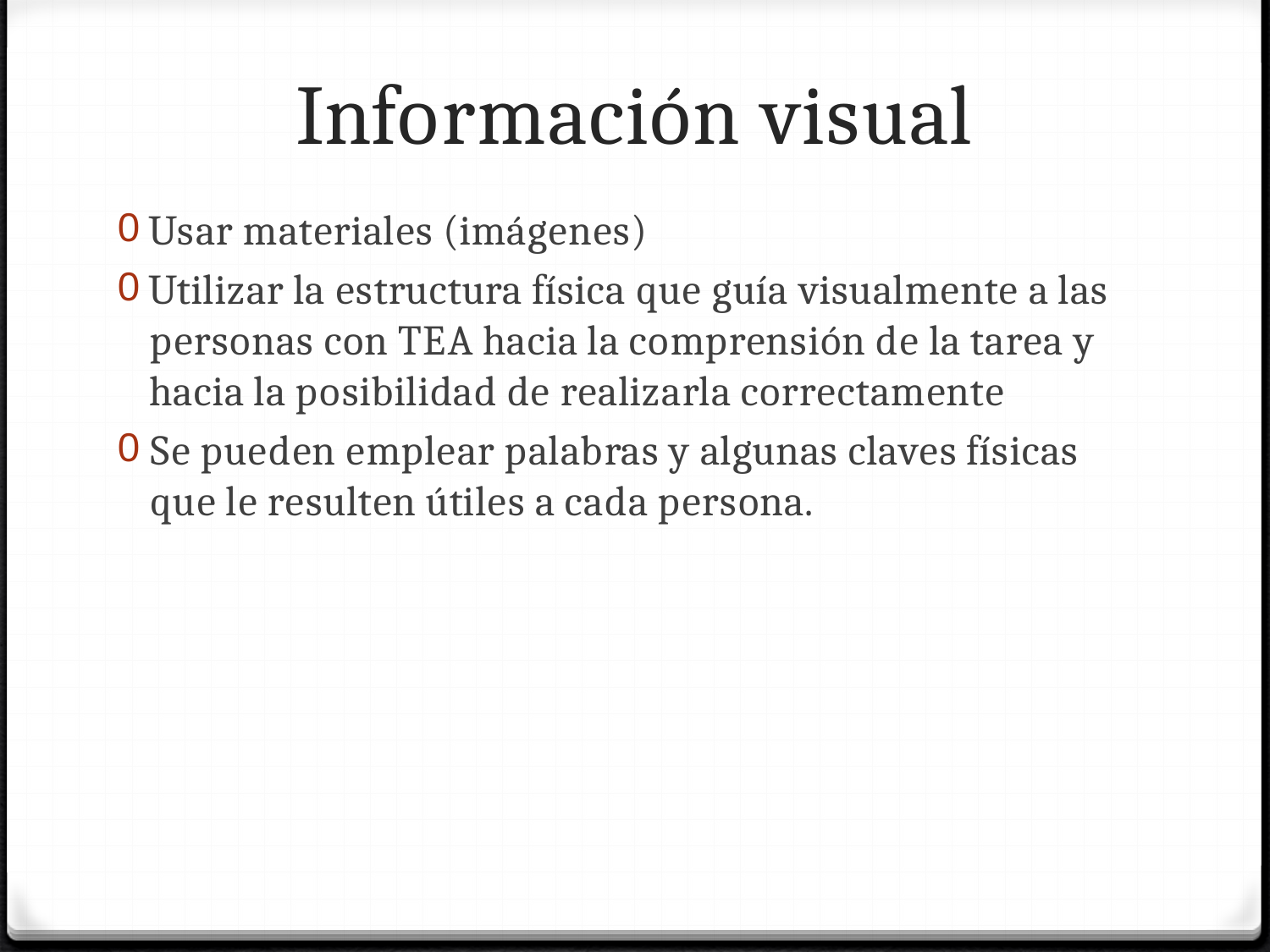

# Información visual
Usar materiales (imágenes)
Utilizar la estructura física que guía visualmente a las personas con TEA hacia la comprensión de la tarea y hacia la posibilidad de realizarla correctamente
Se pueden emplear palabras y algunas claves físicas que le resulten útiles a cada persona.